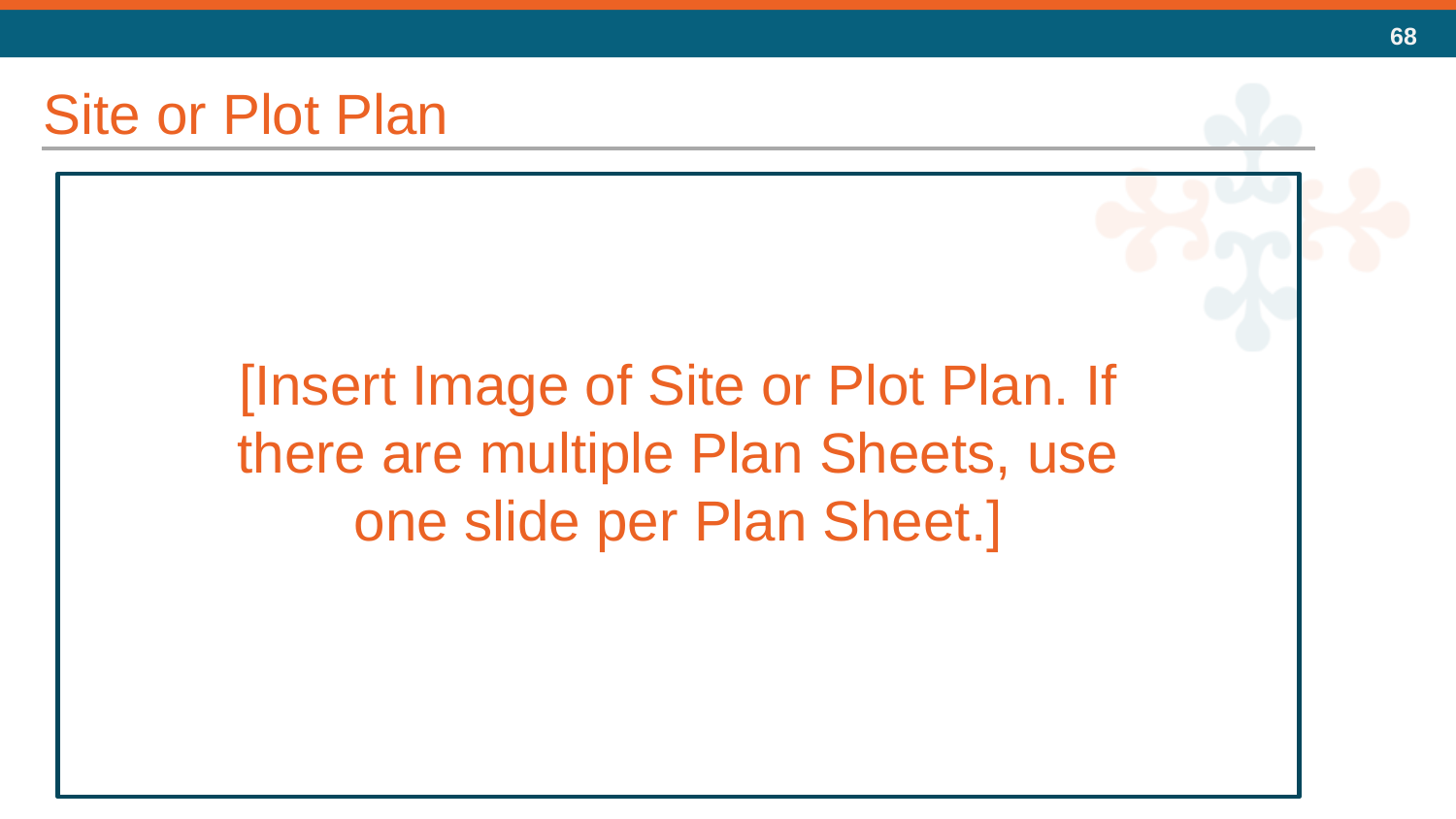

Site or Plot Plan

[Insert Image of Site or Plot Plan. If there are multiple Plan Sheets, use one slide per Plan Sheet.]